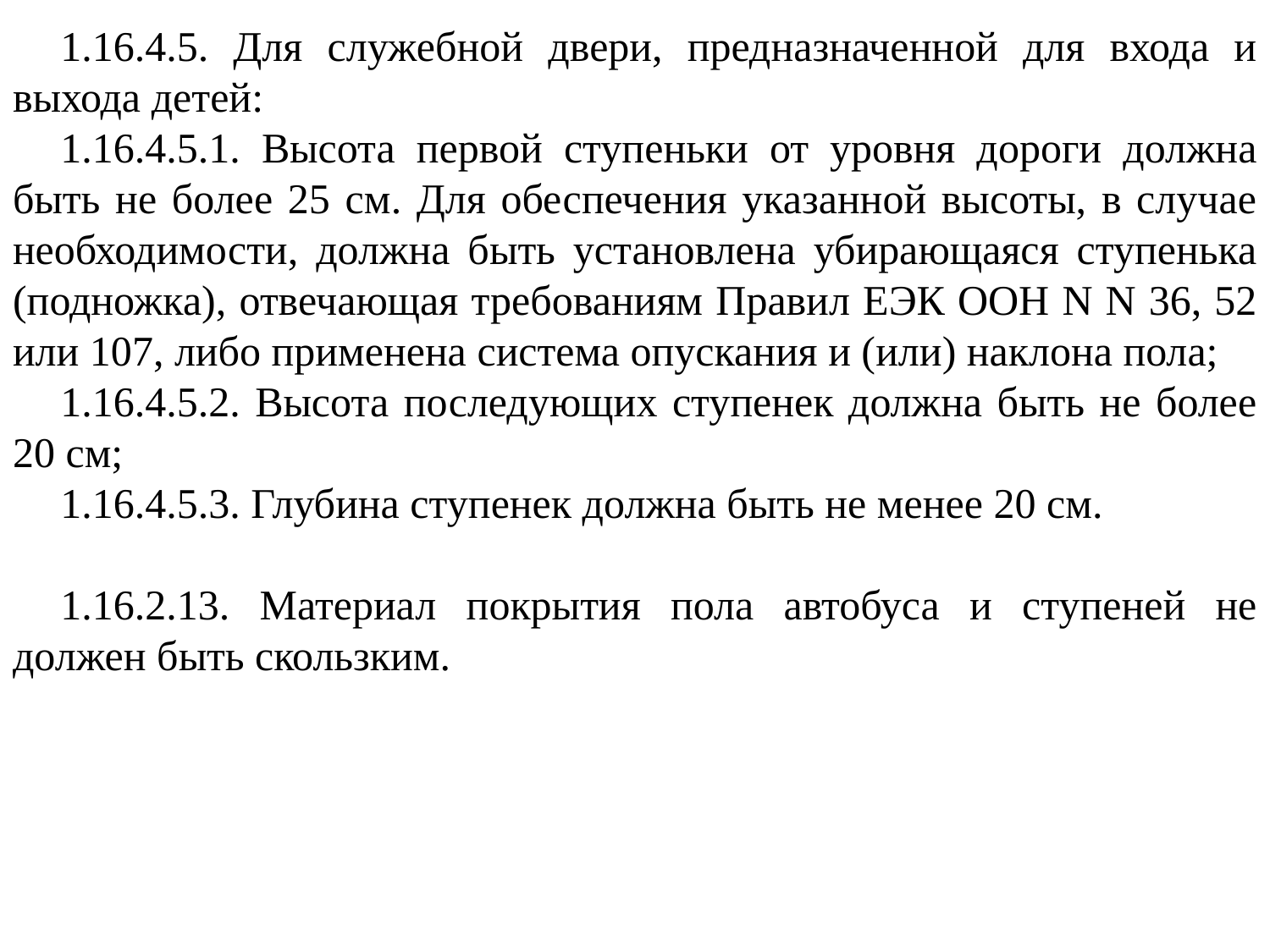

1.16.4.5. Для служебной двери, предназначенной для входа и выхода детей:
1.16.4.5.1. Высота первой ступеньки от уровня дороги должна быть не более 25 см. Для обеспечения указанной высоты, в случае необходимости, должна быть установлена убирающаяся ступенька (подножка), отвечающая требованиям Правил ЕЭК ООН N N 36, 52 или 107, либо применена система опускания и (или) наклона пола;
1.16.4.5.2. Высота последующих ступенек должна быть не более 20 см;
1.16.4.5.3. Глубина ступенек должна быть не менее 20 см.

1.16.2.13. Материал покрытия пола автобуса и ступеней не должен быть скользким.